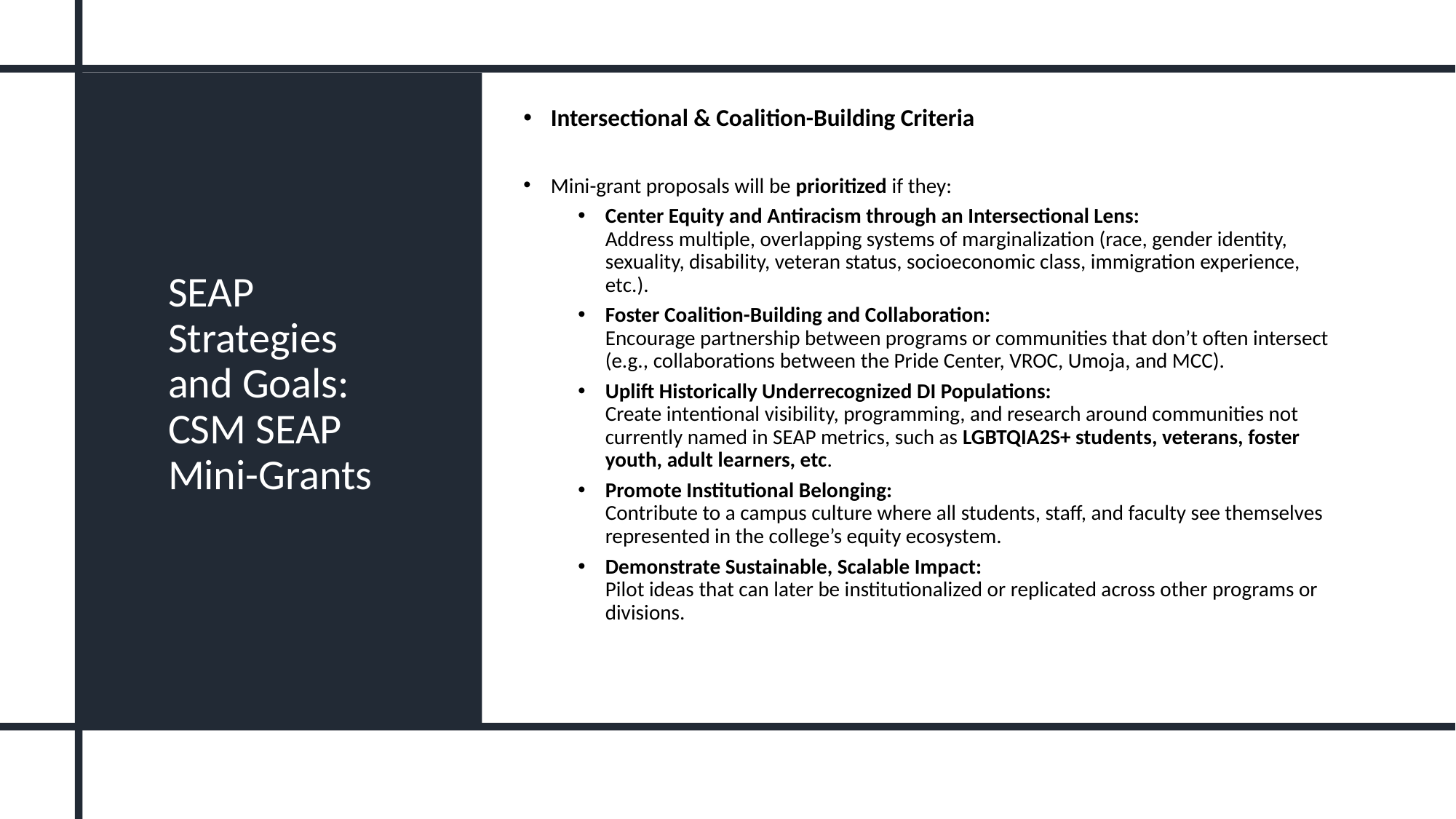

Intersectional & Coalition-Building Criteria
Mini-grant proposals will be prioritized if they:
Center Equity and Antiracism through an Intersectional Lens:
Address multiple, overlapping systems of marginalization (race, gender identity, sexuality, disability, veteran status, socioeconomic class, immigration experience, etc.).
Foster Coalition-Building and Collaboration:
Encourage partnership between programs or communities that don’t often intersect (e.g., collaborations between the Pride Center, VROC, Umoja, and MCC).
Uplift Historically Underrecognized DI Populations:
Create intentional visibility, programming, and research around communities not currently named in SEAP metrics, such as LGBTQIA2S+ students, veterans, foster youth, adult learners, etc.
Promote Institutional Belonging:
Contribute to a campus culture where all students, staff, and faculty see themselves represented in the college’s equity ecosystem.
Demonstrate Sustainable, Scalable Impact:
Pilot ideas that can later be institutionalized or replicated across other programs or divisions.

# SEAP Strategies and Goals: CSM SEAP Mini-Grants